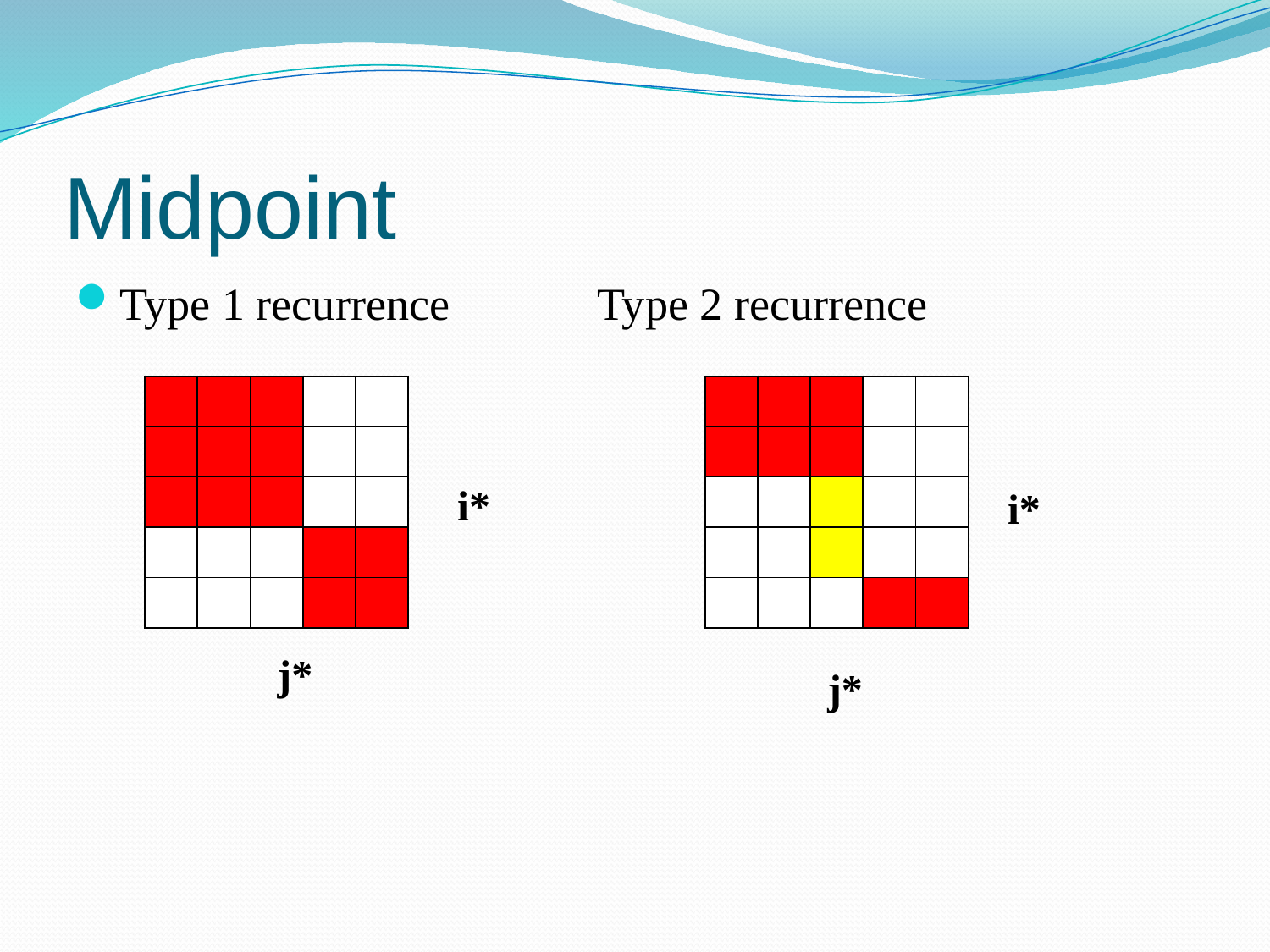

# Midpoint
Type 1 recurrence             Type 2 recurrence

|  |  |  |  |  |
| --- | --- | --- | --- | --- |
|  |  |  |  |  |
|  |  |  |  |  |
|  |  |  |  |  |
|  |  |  |  |  |
|  |  |  |  |  |
| --- | --- | --- | --- | --- |
|  |  |  |  |  |
|  |  |  |  |  |
|  |  |  |  |  |
|  |  |  |  |  |
i*
i*
j*
j*